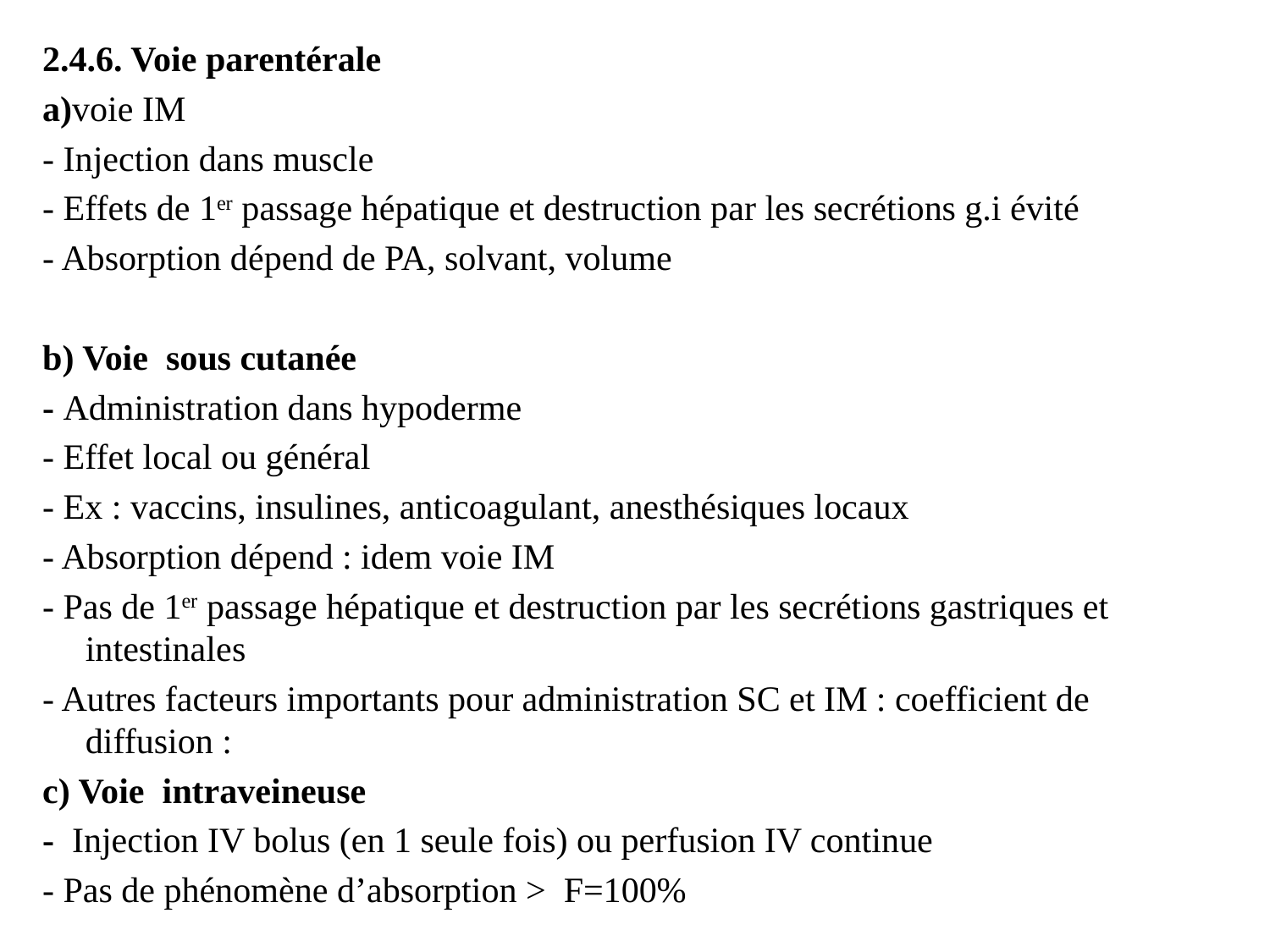

2.4.6. Voie parentérale
a)voie IM
- Injection dans muscle
- Effets de 1er passage hépatique et destruction par les secrétions g.i évité
- Absorption dépend de PA, solvant, volume

b) Voie  sous cutanée
- Administration dans hypoderme
- Effet local ou général
- Ex : vaccins, insulines, anticoagulant, anesthésiques locaux
- Absorption dépend : idem voie IM
- Pas de 1er passage hépatique et destruction par les secrétions gastriques et intestinales
- Autres facteurs importants pour administration SC et IM : coefficient de diffusion :
c) Voie  intraveineuse
-  Injection IV bolus (en 1 seule fois) ou perfusion IV continue
- Pas de phénomène d’absorption >  F=100%